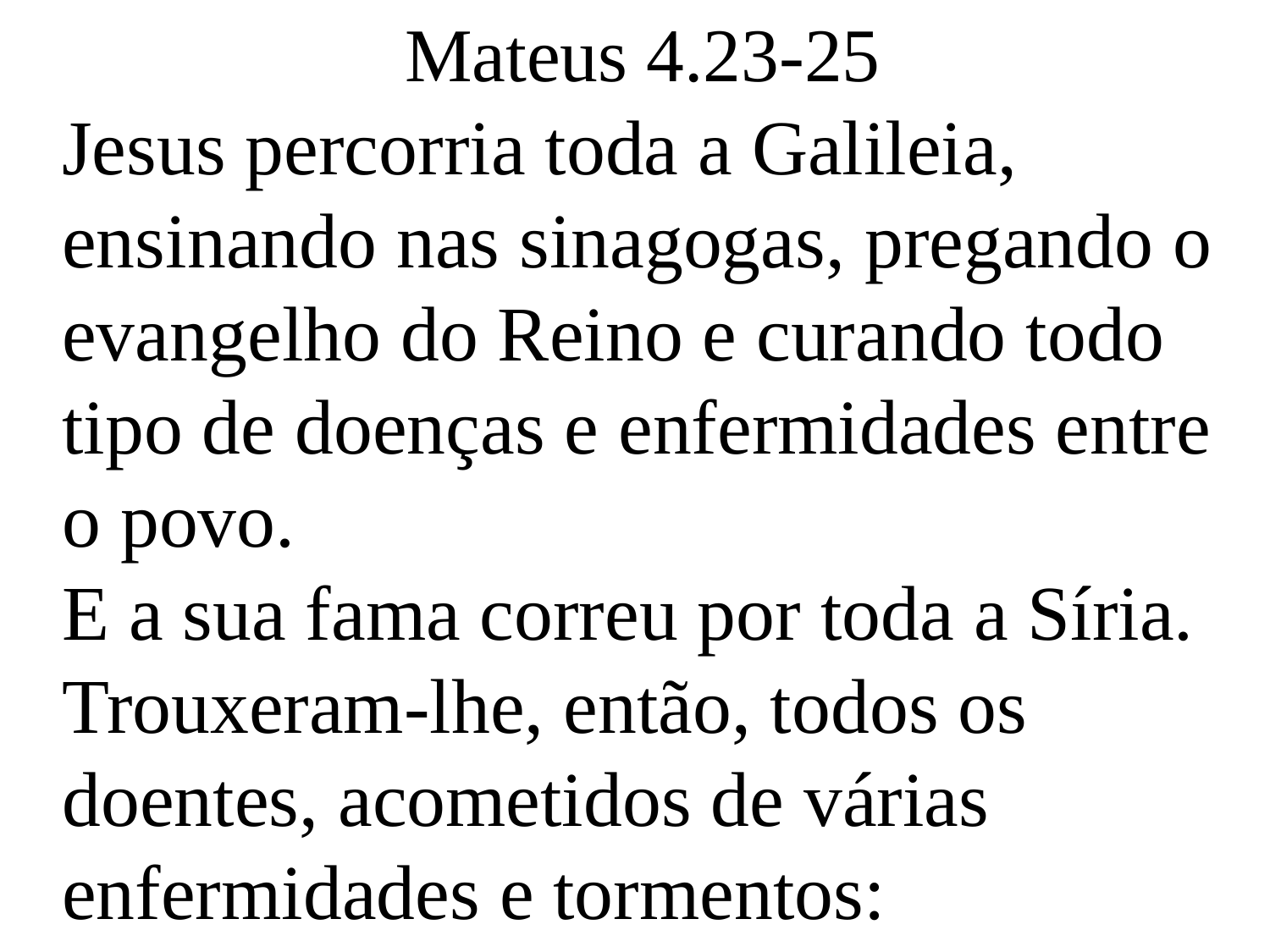

Mateus 4.23-25
Jesus percorria toda a Galileia, ensinando nas sinagogas, pregando o evangelho do Reino e curando todo tipo de doenças e enfermidades entre o povo.
E a sua fama correu por toda a Síria. Trouxeram-lhe, então, todos os doentes, acometidos de várias enfermidades e tormentos: